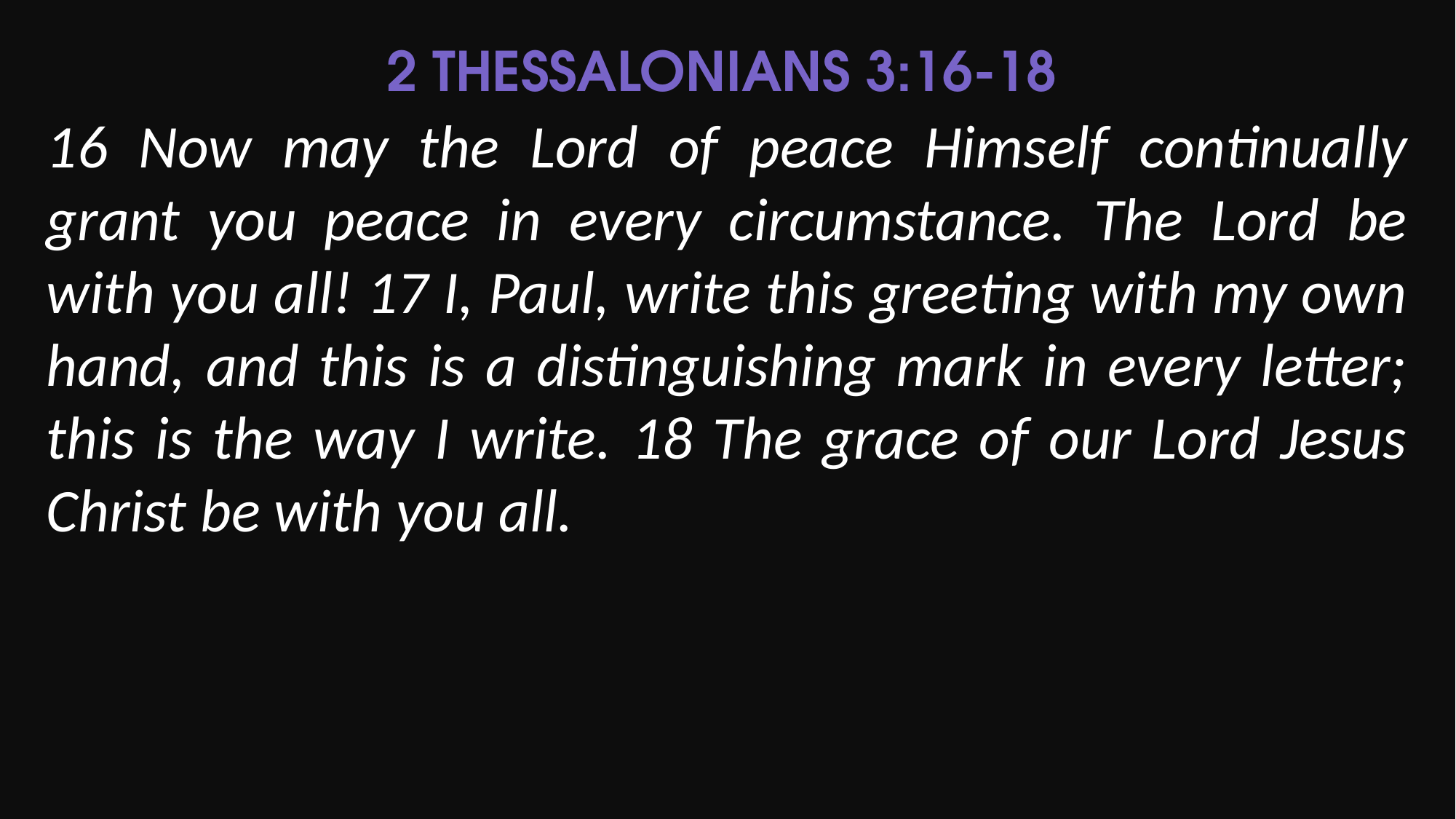

2 Thessalonians 3:16-18
16 Now may the Lord of peace Himself continually grant you peace in every circumstance. The Lord be with you all! 17 I, Paul, write this greeting with my own hand, and this is a distinguishing mark in every letter; this is the way I write. 18 The grace of our Lord Jesus Christ be with you all.